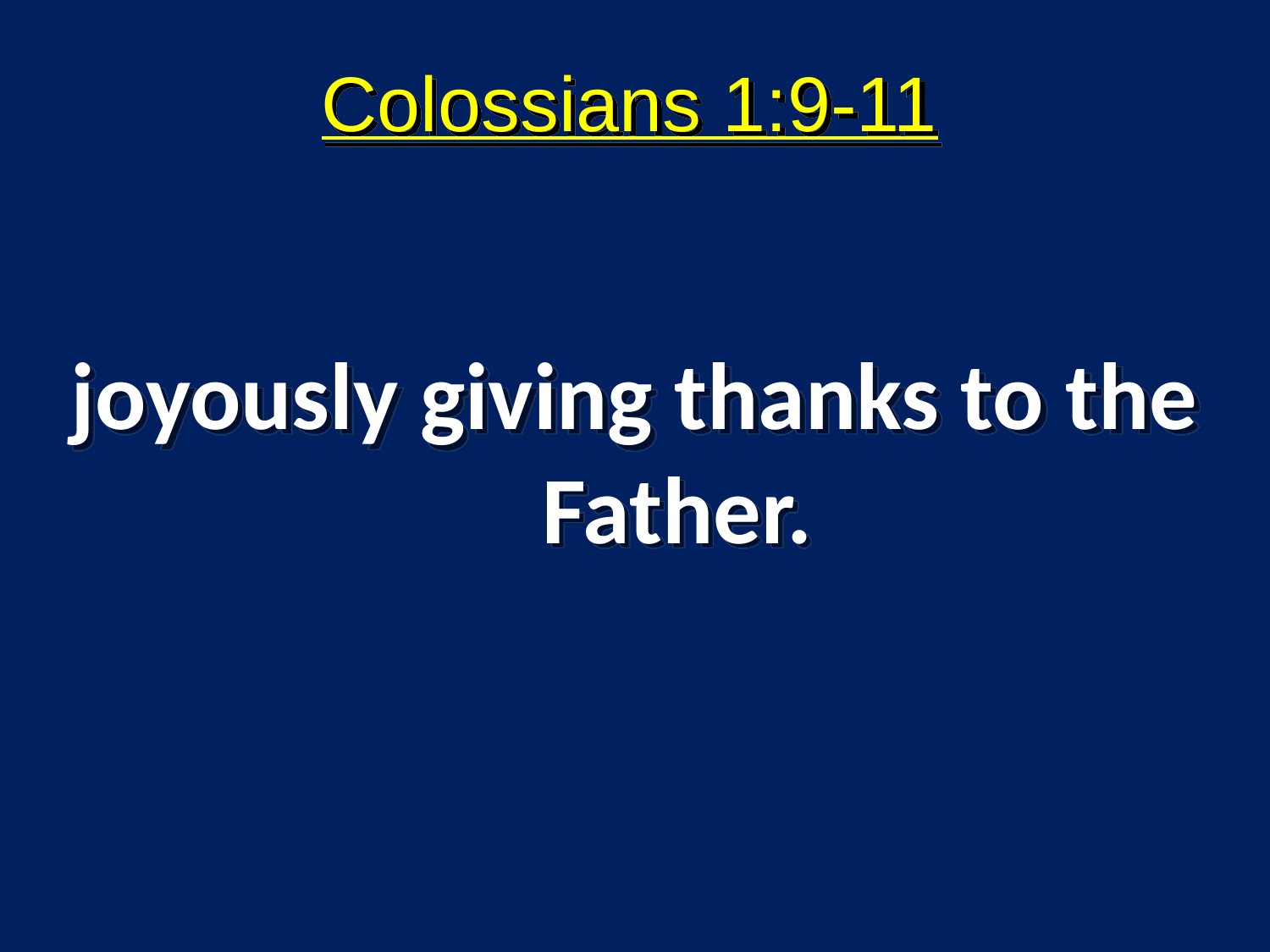

#
Colossians 1:9-11
joyously giving thanks to the Father.